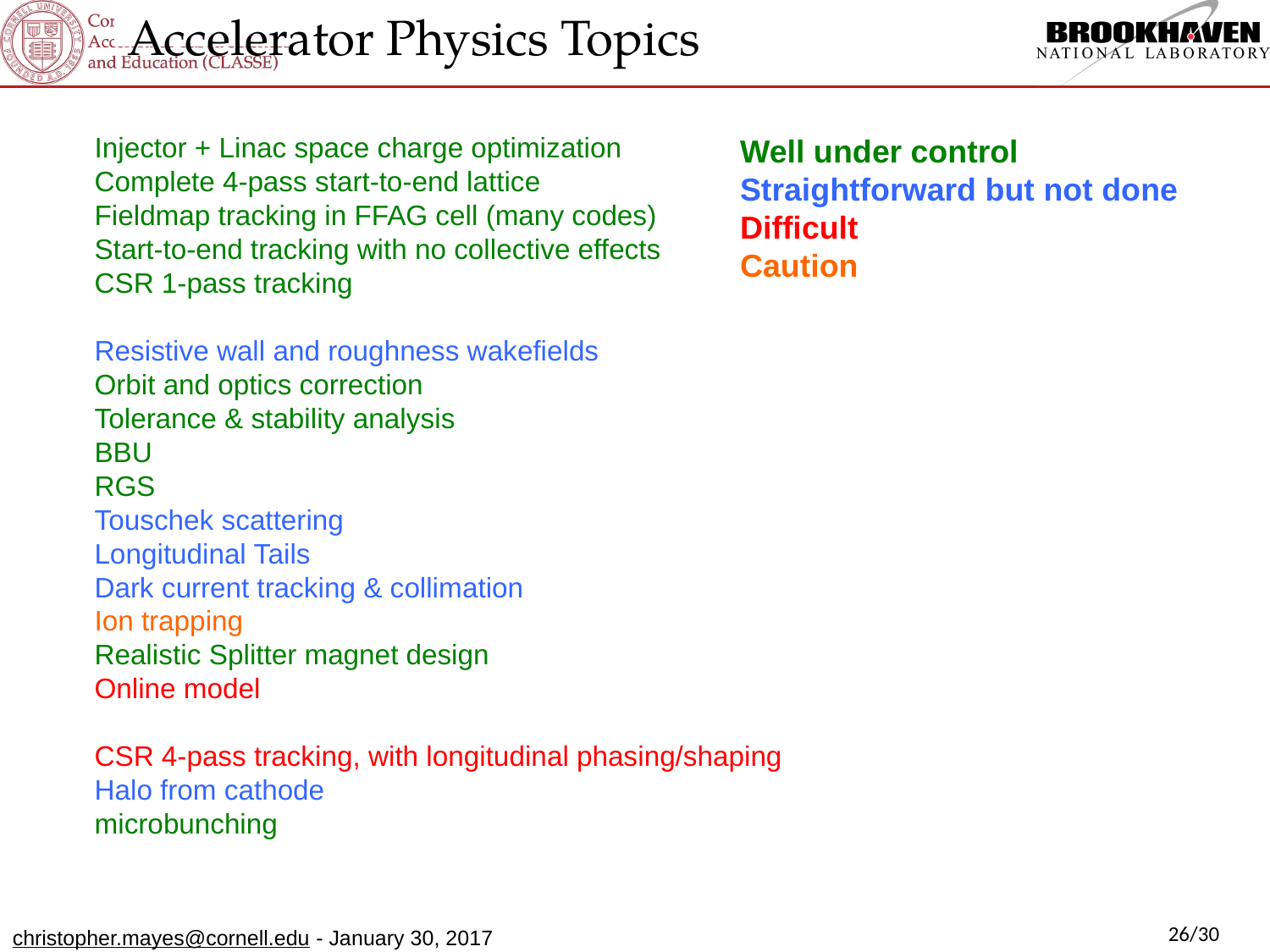

# Accelerator Physics Topics
Injector + Linac space charge optimization
Complete 4-pass start-to-end lattice
Fieldmap tracking in FFAG cell (many codes)
Start-to-end tracking with no collective effects
CSR 1-pass tracking

Resistive wall and roughness wakefields
Orbit and optics correction
Tolerance & stability analysis
BBU
RGS
Touschek scattering
Longitudinal Tails
Dark current tracking & collimation
Ion trapping
Realistic Splitter magnet design
Online model

CSR 4-pass tracking, with longitudinal phasing/shaping
Halo from cathode
microbunching

Well under control
Straightforward but not done
Difficult
Caution